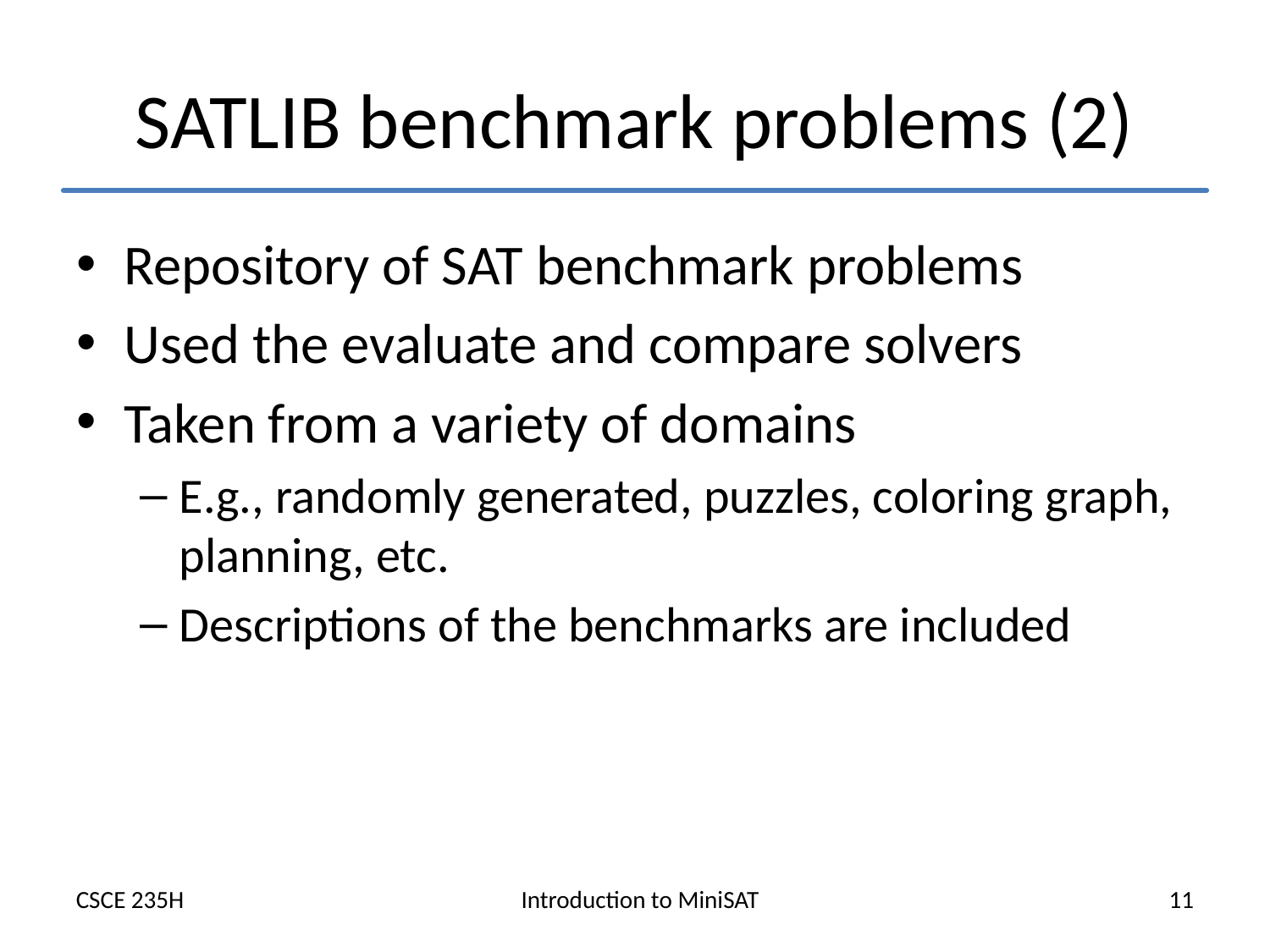

# SATLIB benchmark problems (2)
Repository of SAT benchmark problems
Used the evaluate and compare solvers
Taken from a variety of domains
E.g., randomly generated, puzzles, coloring graph, planning, etc.
Descriptions of the benchmarks are included